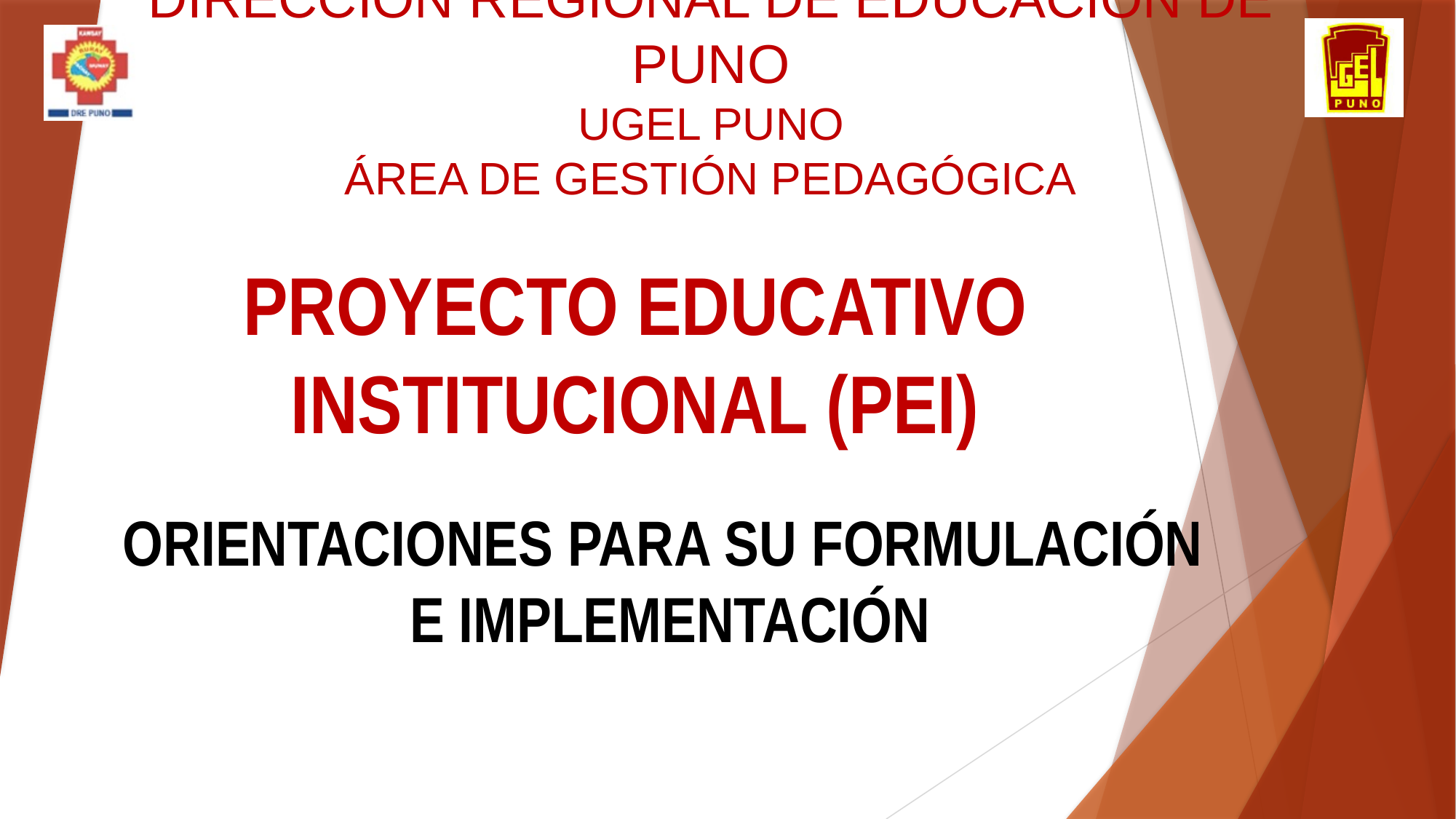

DIRECCION REGIONAL DE EDUCACIÓN DE PUNO
UGEL PUNO
ÁREA DE GESTIÓN PEDAGÓGICA
# PROYECTO EDUCATIVO INSTITUCIONAL (PEI)
ORIENTACIONES PARA SU Formulación
E IMPLEMENTACIÓN